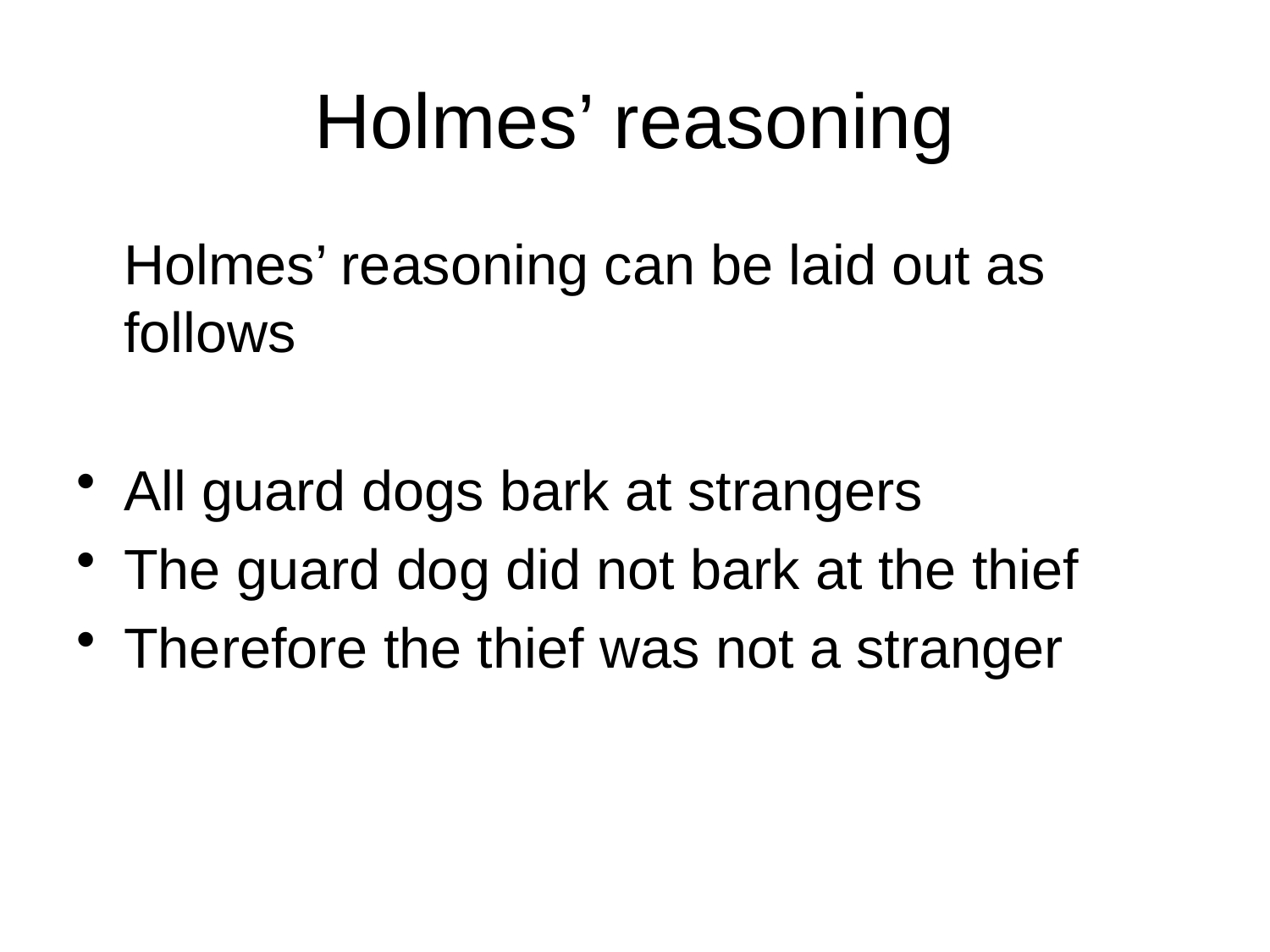

# Holmes’ reasoning
	Holmes’ reasoning can be laid out as follows

All guard dogs bark at strangers
The guard dog did not bark at the thief
Therefore the thief was not a stranger